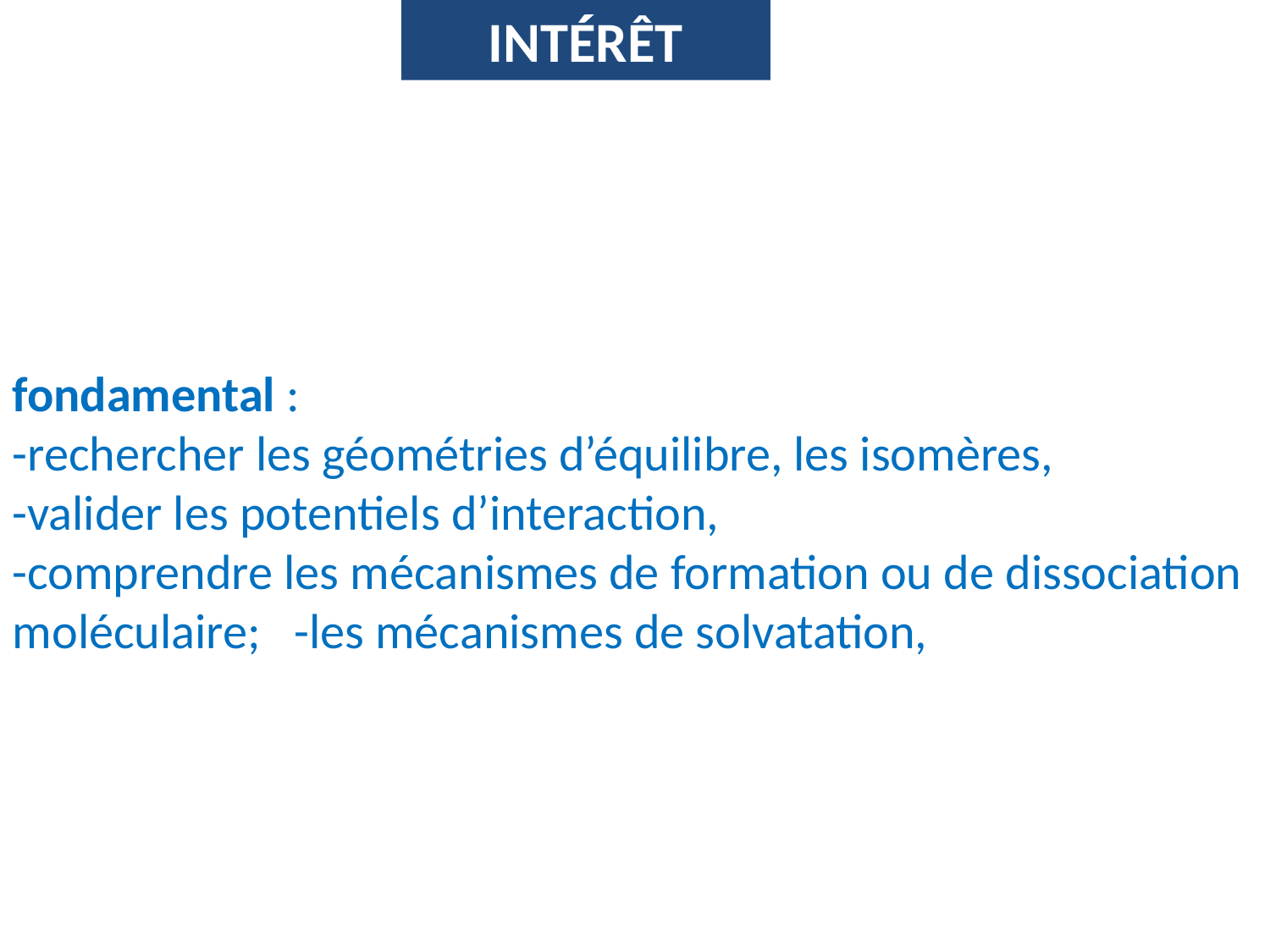

INTÉRÊT
fondamental :
-rechercher les géométries d’équilibre, les isomères,
-valider les potentiels d’interaction,
-comprendre les mécanismes de formation ou de dissociation moléculaire;   -les mécanismes de solvatation,